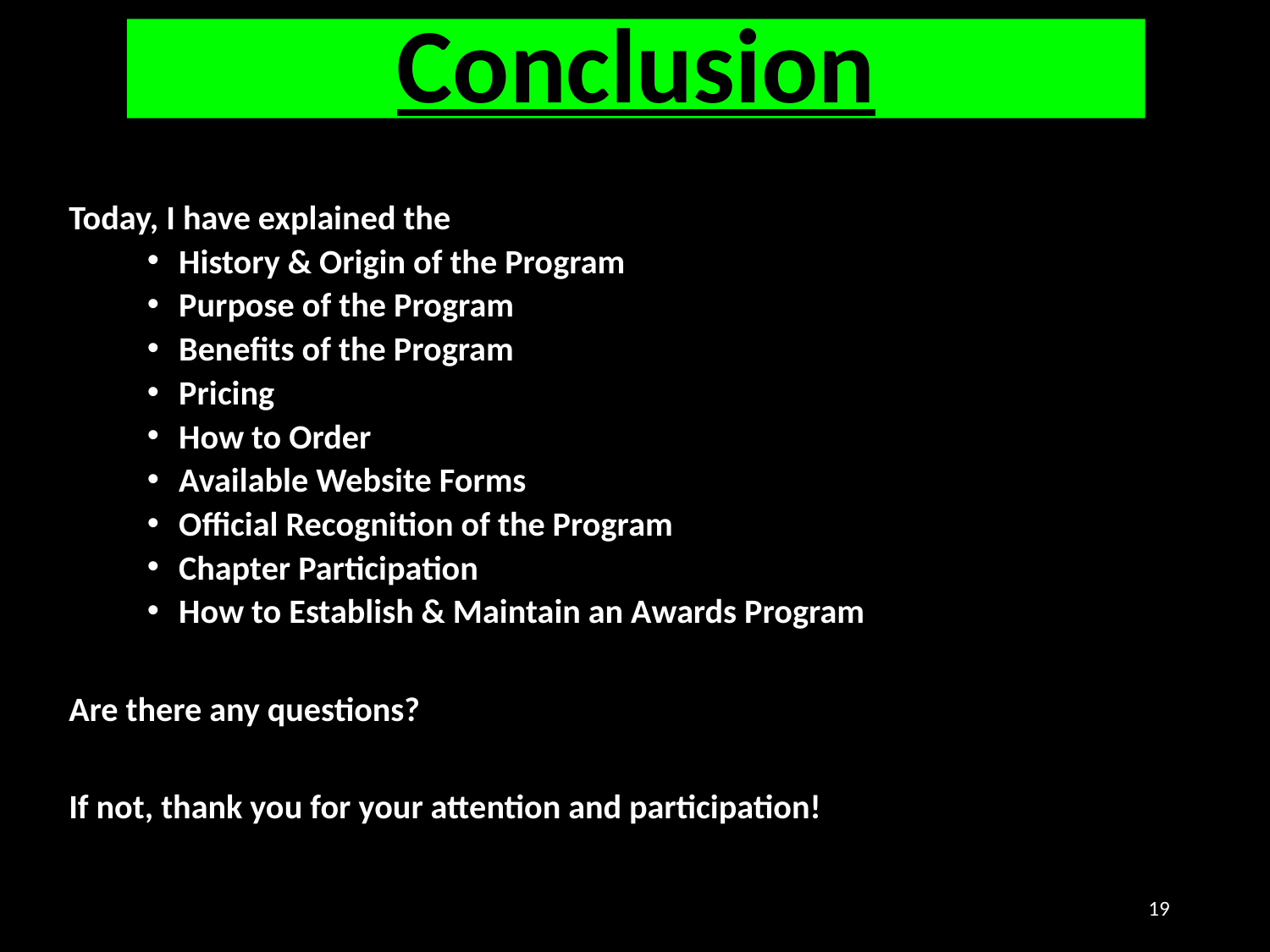

# Conclusion
Today, I have explained the
History & Origin of the Program
Purpose of the Program
Benefits of the Program
Pricing
How to Order
Available Website Forms
Official Recognition of the Program
Chapter Participation
How to Establish & Maintain an Awards Program

Are there any questions?

If not, thank you for your attention and participation!

19